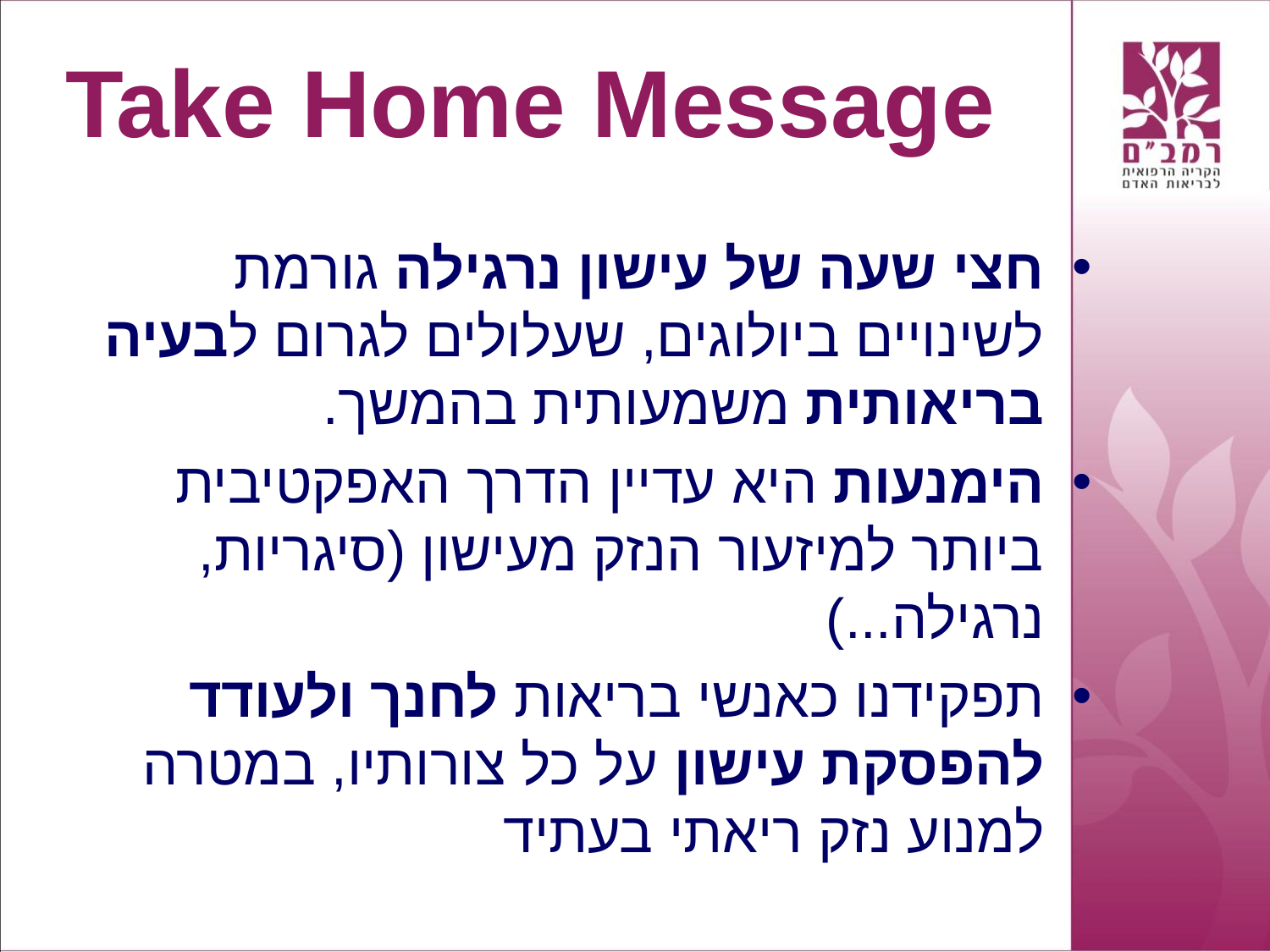

Take Home Message
חצי שעה של עישון נרגילה גורמת לשינויים ביולוגים, שעלולים לגרום לבעיה בריאותית משמעותית בהמשך.
הימנעות היא עדיין הדרך האפקטיבית ביותר למיזעור הנזק מעישון (סיגריות, נרגילה...)
תפקידנו כאנשי בריאות לחנך ולעודד להפסקת עישון על כל צורותיו, במטרה למנוע נזק ריאתי בעתיד